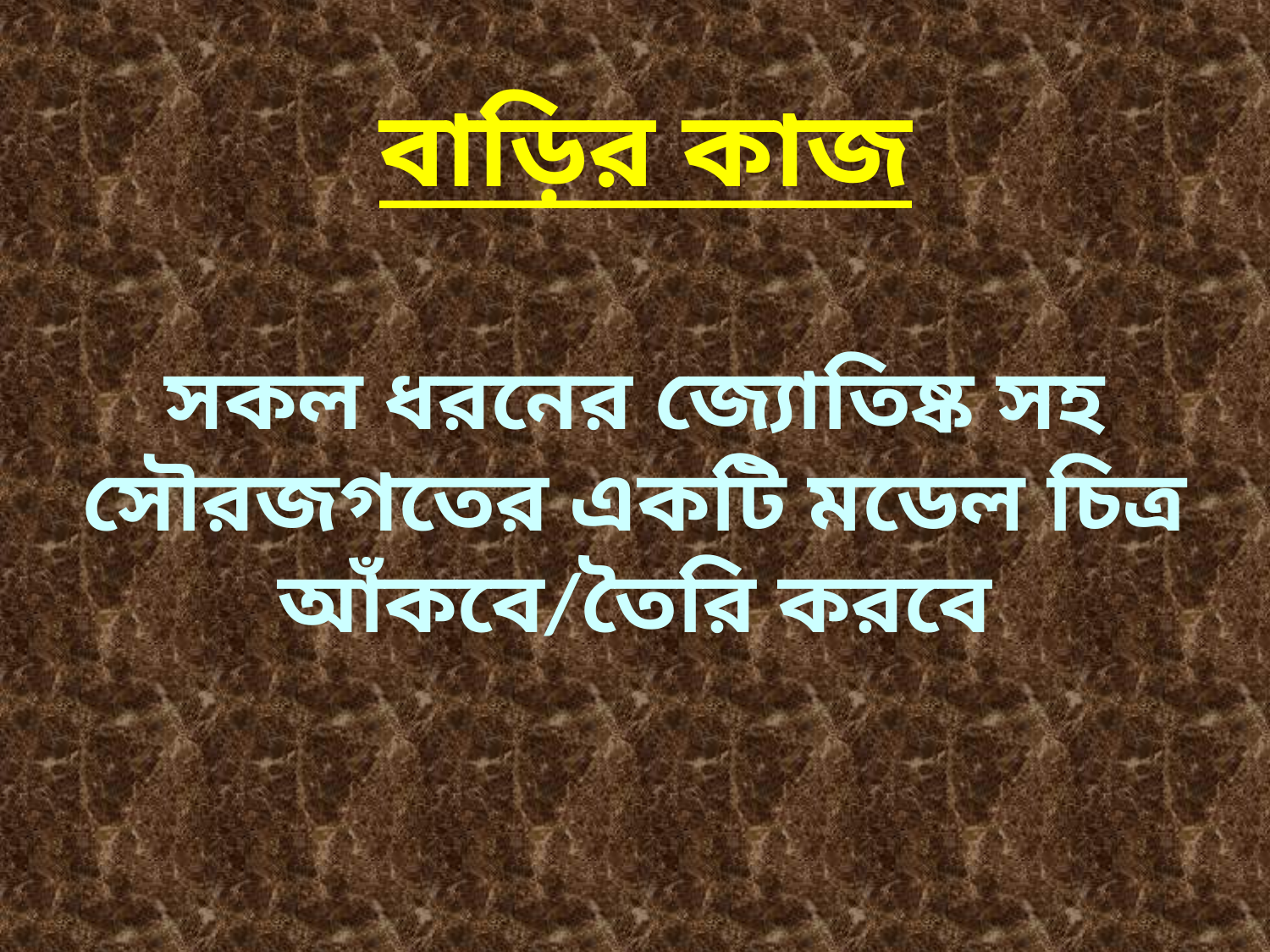

# বাড়ির কাজ
সকল ধরনের জ্যোতিষ্ক সহ সৌরজগতের একটি মডেল চিত্র আঁকবে/তৈরি করবে